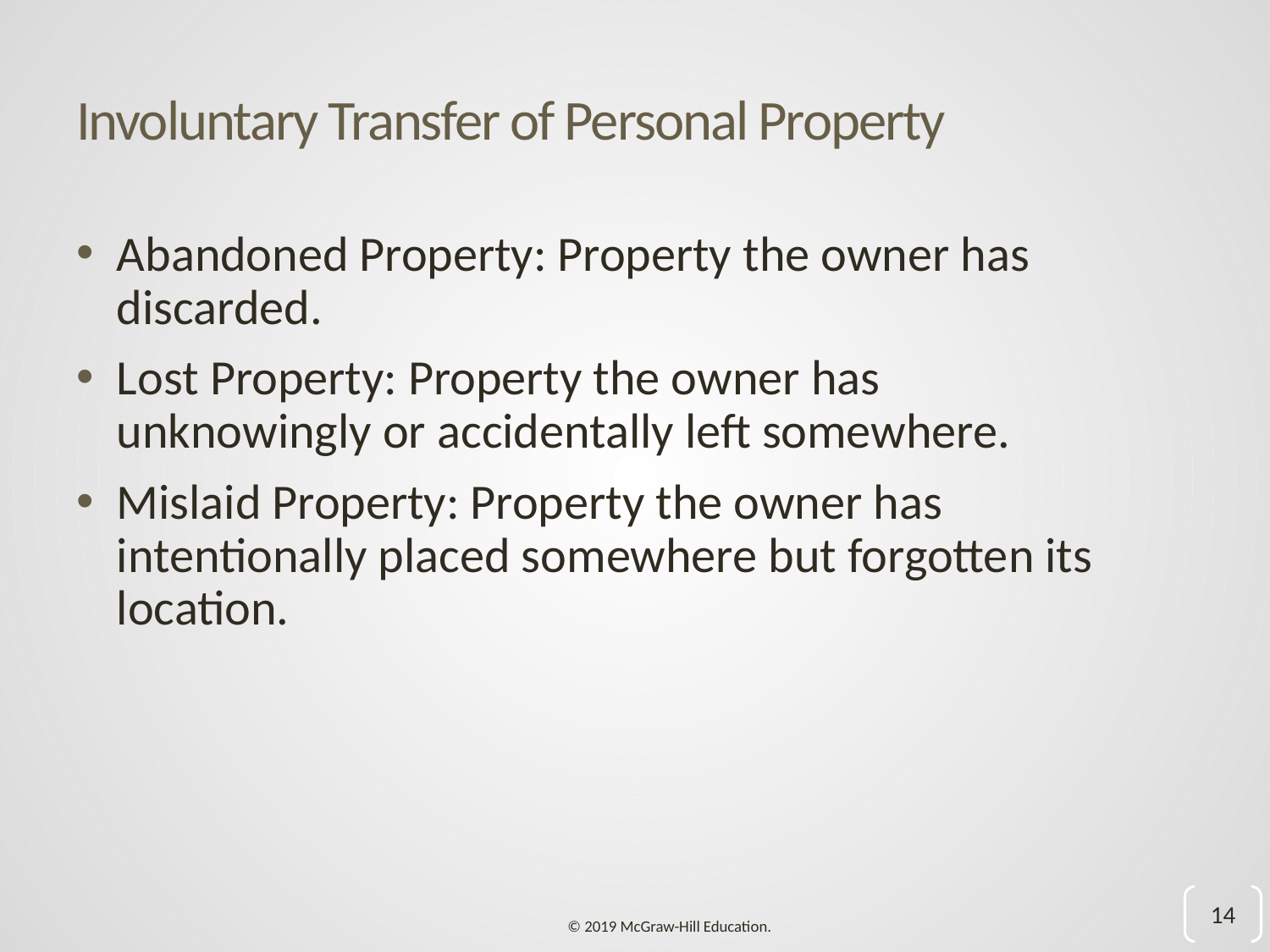

# Involuntary Transfer of Personal Property
Abandoned Property: Property the owner has discarded.
Lost Property: Property the owner has unknowingly or accidentally left somewhere.
Mislaid Property: Property the owner has intentionally placed somewhere but forgotten its location.
14